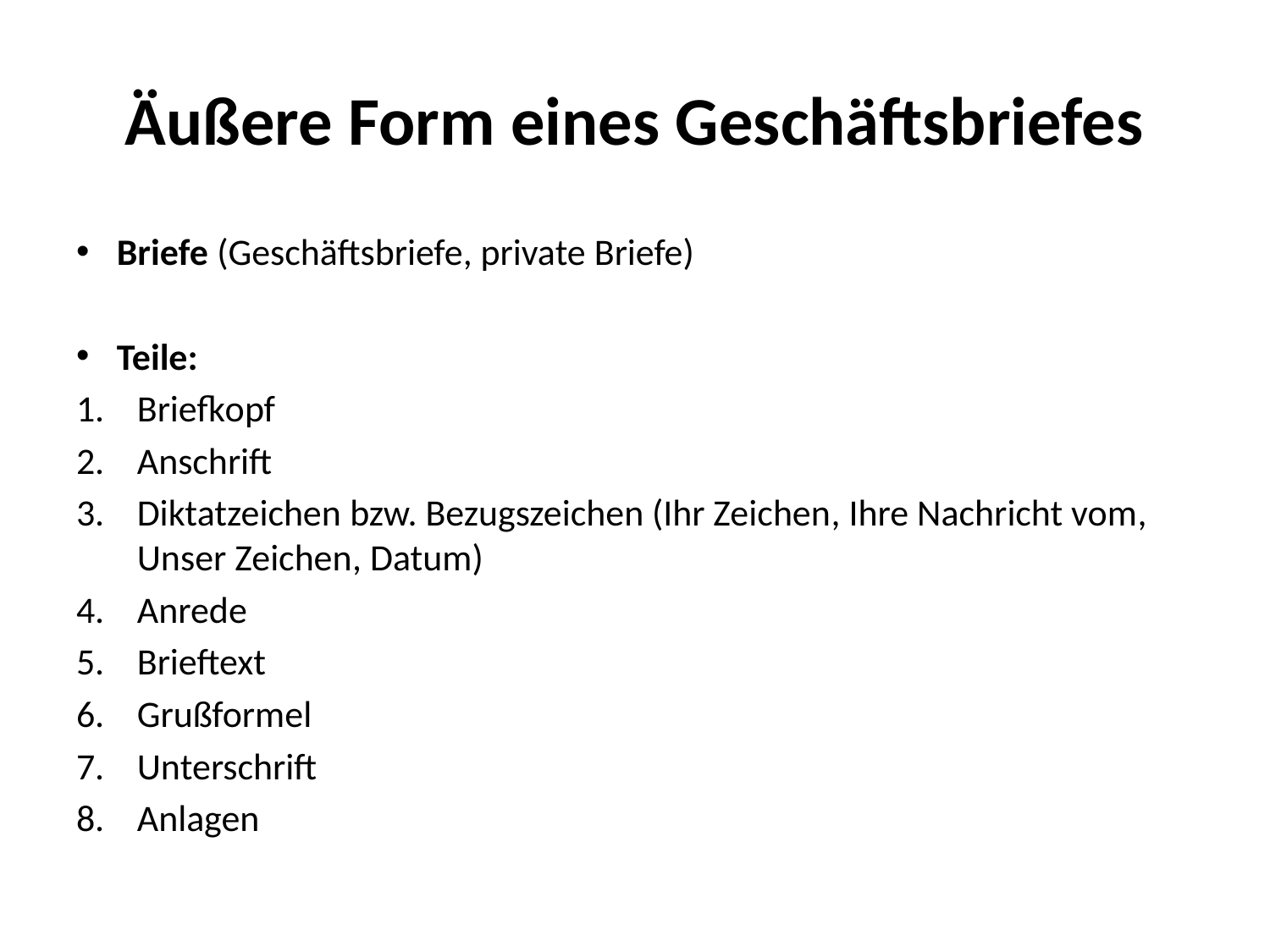

# Äußere Form eines Geschäftsbriefes
Briefe (Geschäftsbriefe, private Briefe)

Teile:
Briefkopf
Anschrift
Diktatzeichen bzw. Bezugszeichen (Ihr Zeichen, Ihre Nachricht vom, Unser Zeichen, Datum)
Anrede
Brieftext
Grußformel
Unterschrift
Anlagen